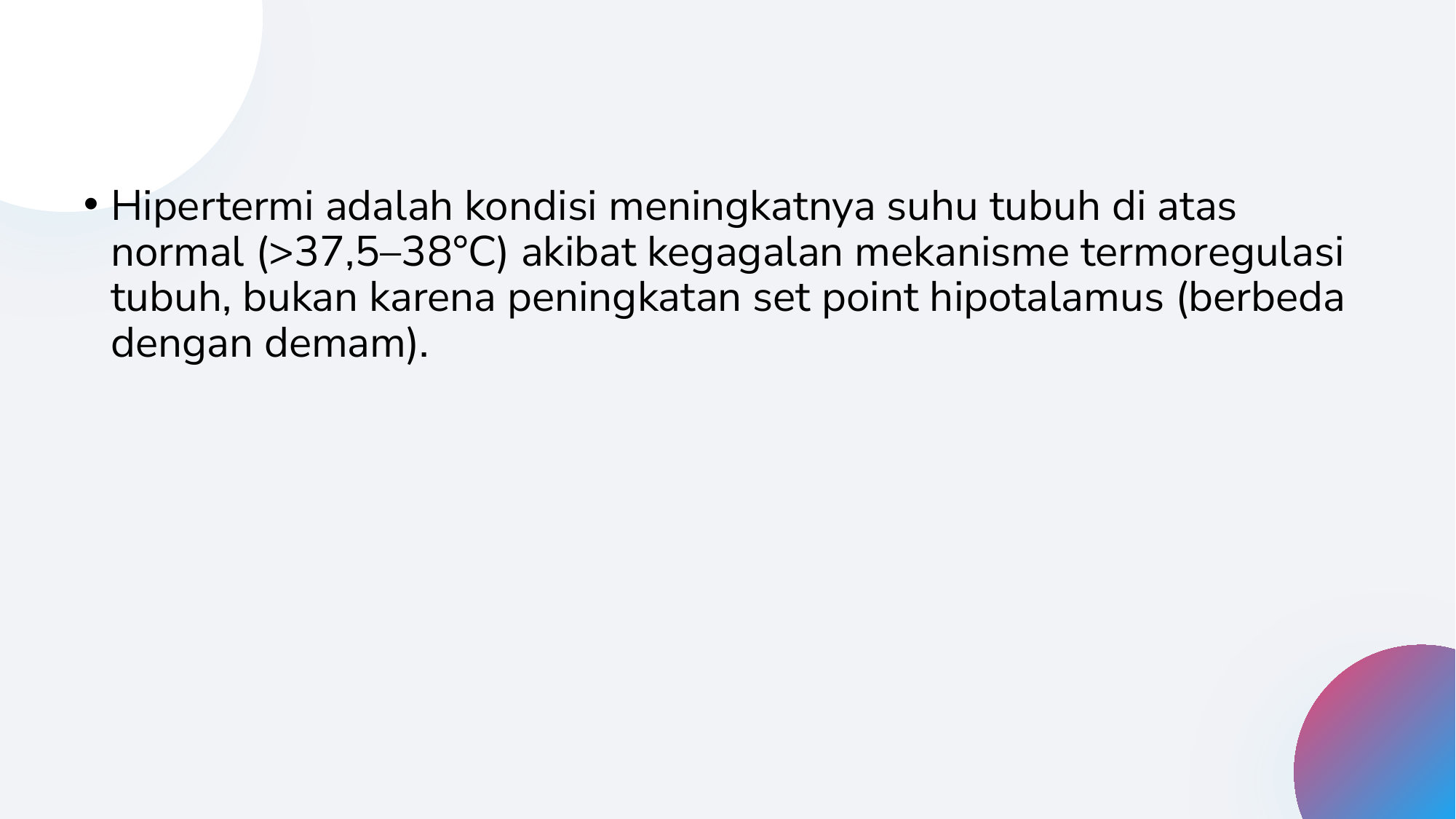

Hipertermi adalah kondisi meningkatnya suhu tubuh di atas normal (>37,5–38°C) akibat kegagalan mekanisme termoregulasi tubuh, bukan karena peningkatan set point hipotalamus (berbeda dengan demam).